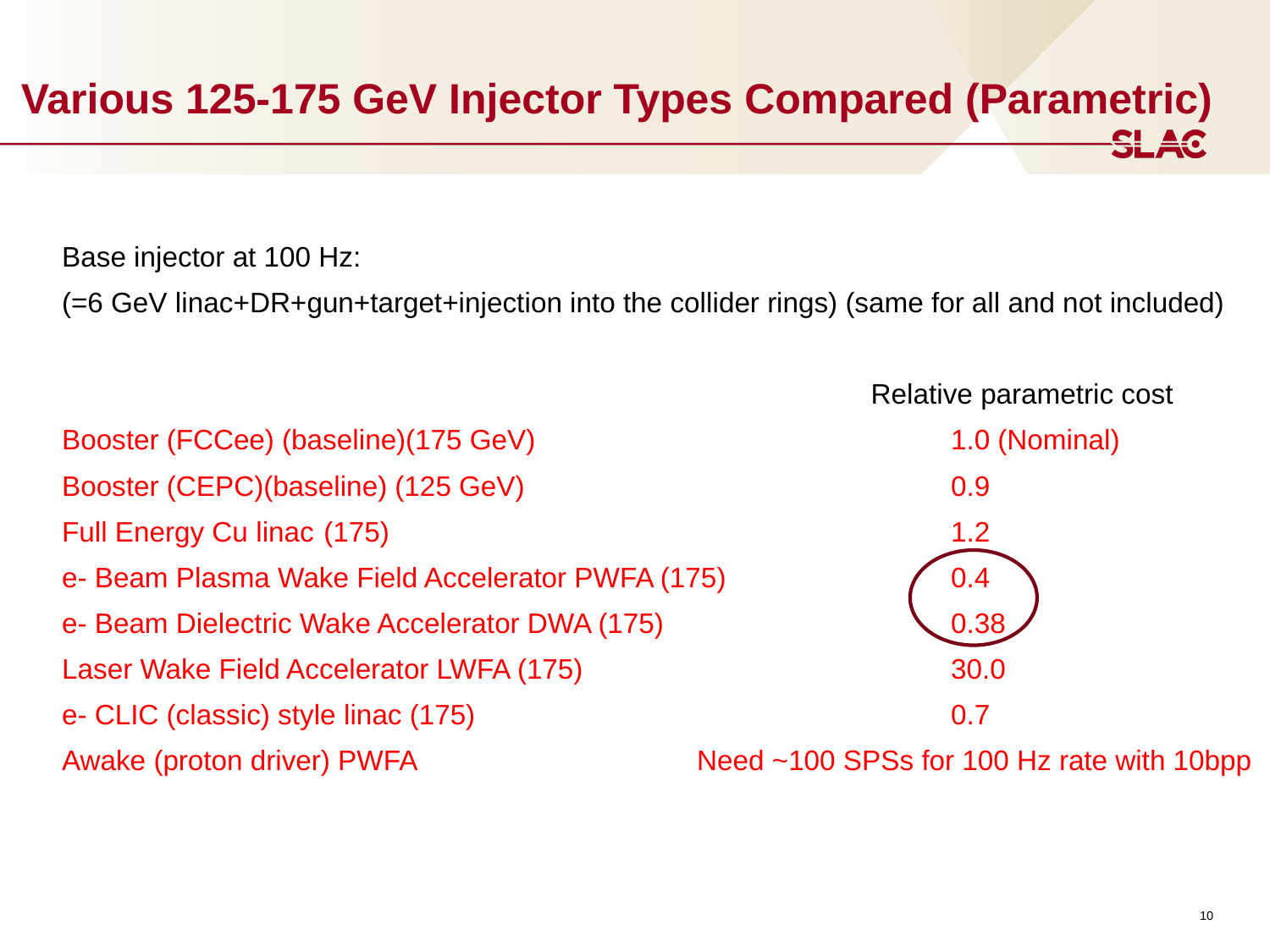

# Various 125-175 GeV Injector Types Compared (Parametric)
Base injector at 100 Hz:
(=6 GeV linac+DR+gun+target+injection into the collider rings) (same for all and not included)

						      Relative parametric cost
Booster (FCCee) (baseline)(175 GeV)				1.0 (Nominal)
Booster (CEPC)(baseline) (125 GeV)				0.9
Full Energy Cu linac	 (175)					1.2
e- Beam Plasma Wake Field Accelerator PWFA (175)		0.4
e- Beam Dielectric Wake Accelerator DWA (175)			0.38
Laser Wake Field Accelerator LWFA (175)			30.0
e- CLIC (classic) style linac (175)				0.7
Awake (proton driver) PWFA			Need ~100 SPSs for 100 Hz rate with 10bpp

10